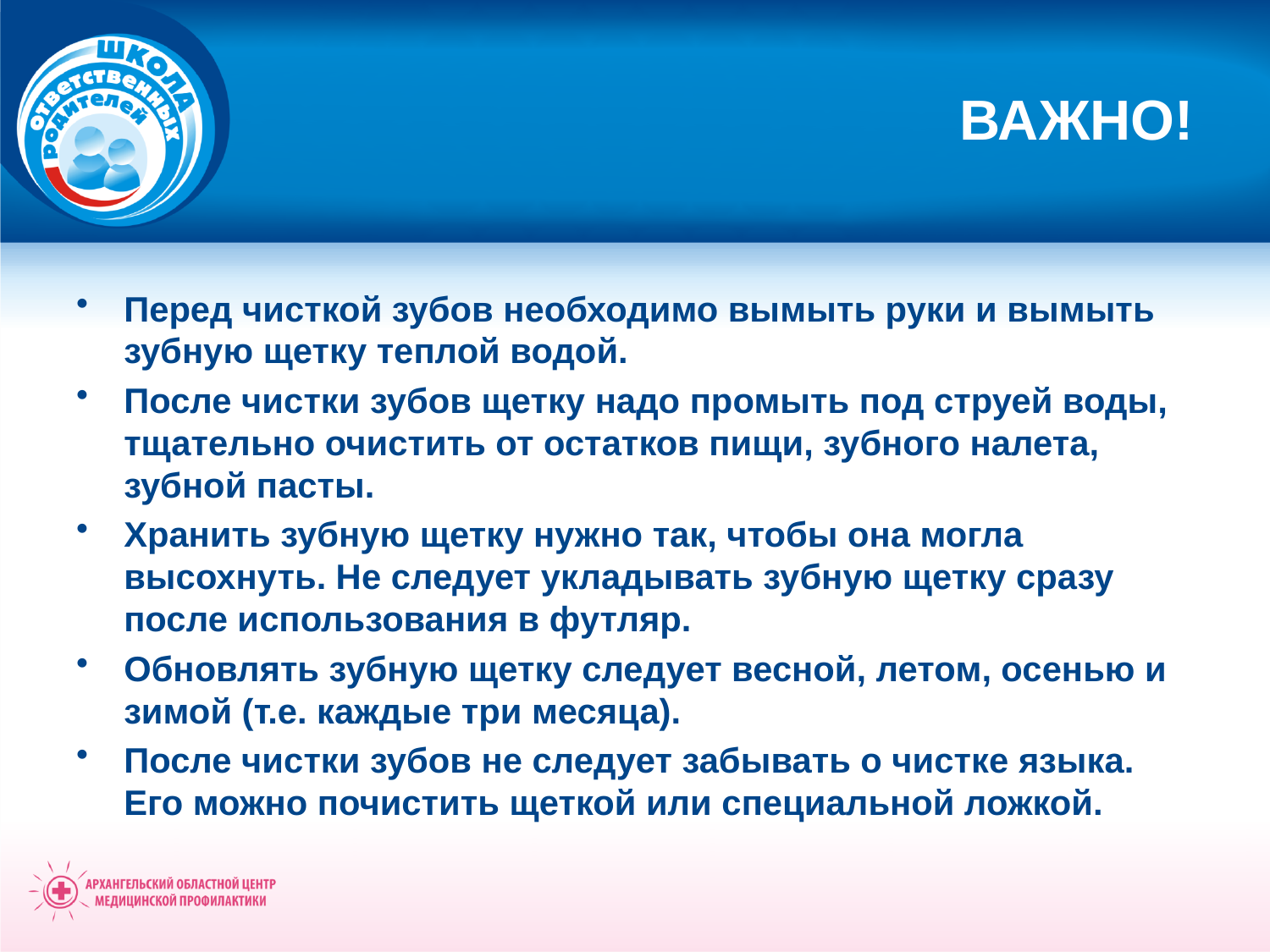

# ВАЖНО!

Перед чисткой зубов необходимо вымыть руки и вымыть зубную щетку теплой водой.
После чистки зубов щетку надо промыть под струей воды, тщательно очистить от остатков пищи, зубного налета, зубной пасты.
Хранить зубную щетку нужно так, чтобы она могла высохнуть. Не следует укладывать зубную щетку сразу после использования в футляр.
Обновлять зубную щетку следует весной, летом, осенью и зимой (т.е. каждые три месяца).
После чистки зубов не следует забывать о чистке языка. Его можно почистить щеткой или специальной ложкой.